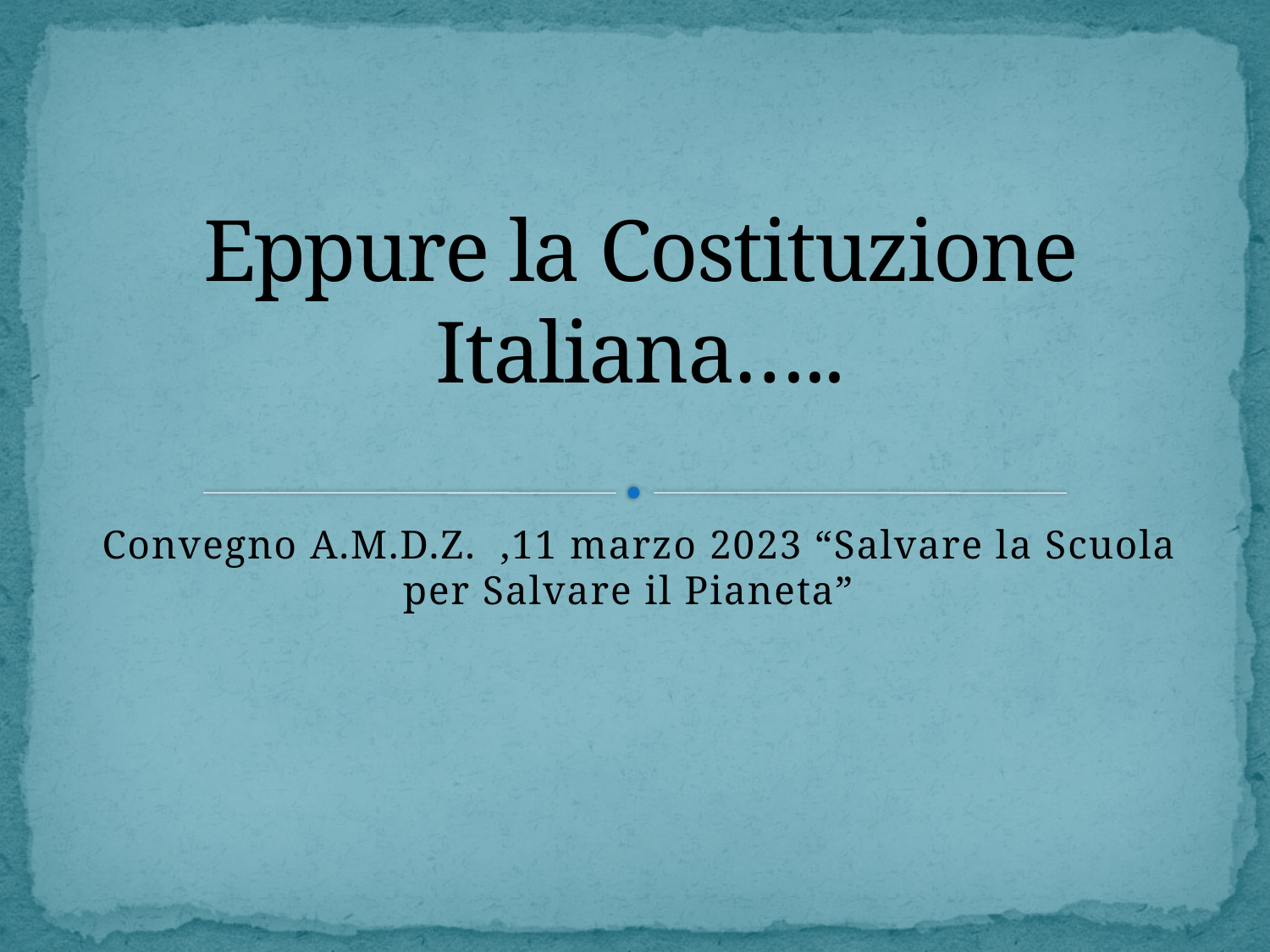

# Eppure la Costituzione Italiana…..
Convegno A.M.D.Z.  ,11 marzo 2023 “Salvare la Scuola per Salvare il Pianeta”